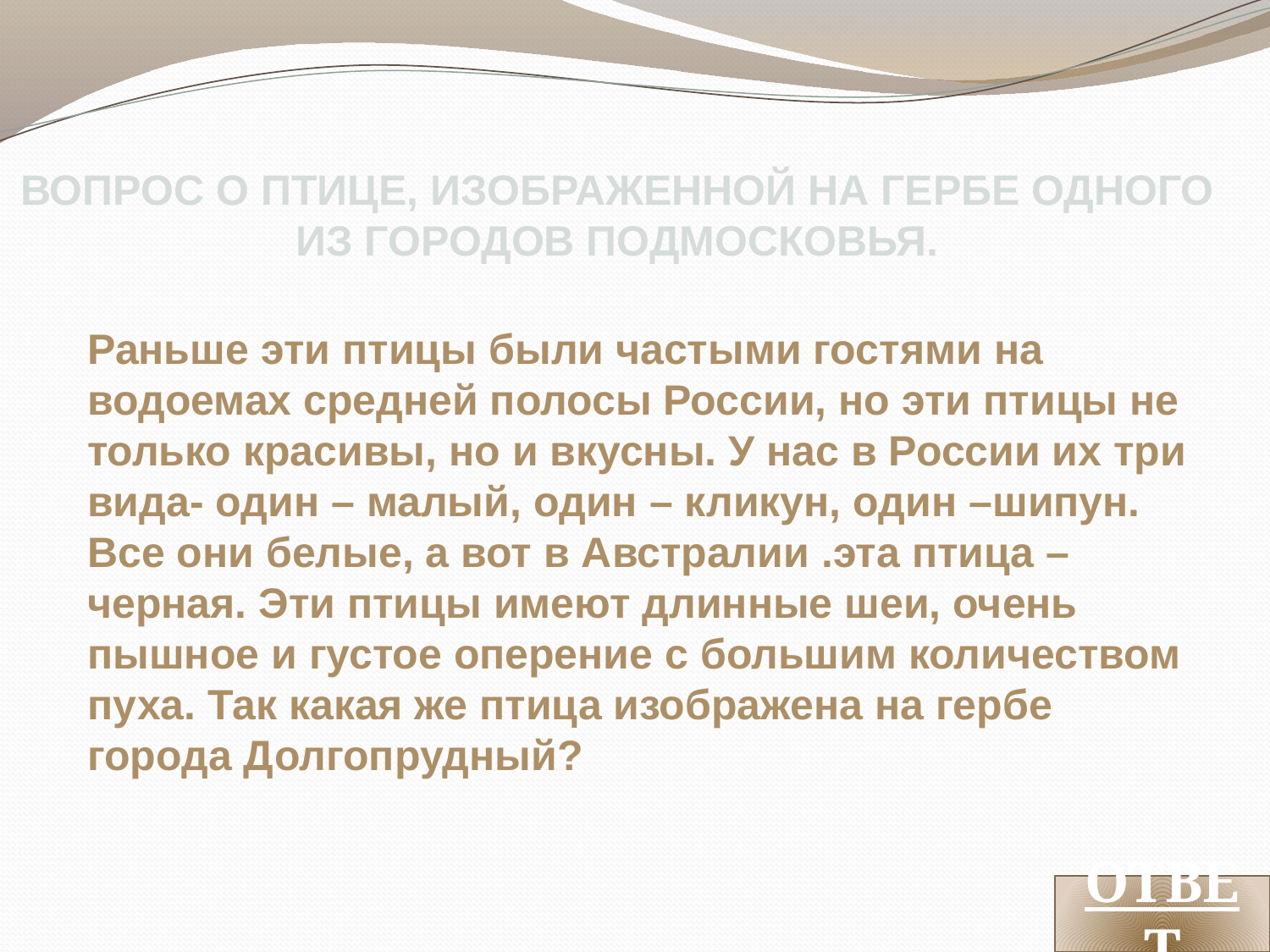

# Вопрос о птице, изображенной на гербе одного из городов Подмосковья.
Раньше эти птицы были частыми гостями на водоемах средней полосы России, но эти птицы не только красивы, но и вкусны. У нас в России их три вида- один – малый, один – кликун, один –шипун. Все они белые, а вот в Австралии .эта птица – черная. Эти птицы имеют длинные шеи, очень пышное и густое оперение с большим количеством пуха. Так какая же птица изображена на гербе города Долгопрудный?
ОТВЕТ